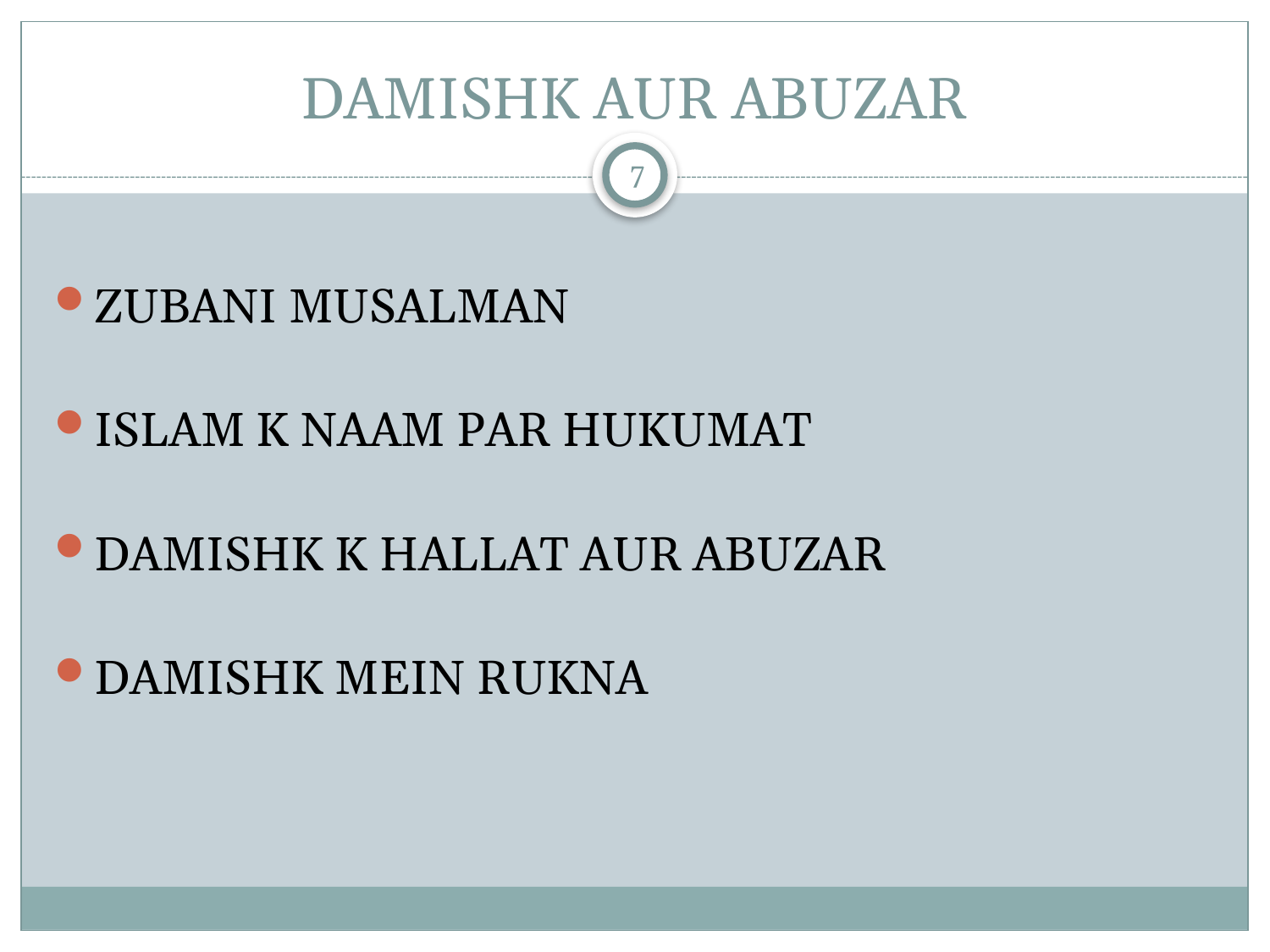

# DAMISHK AUR ABUZAR
7
ZUBANI MUSALMAN
ISLAM K NAAM PAR HUKUMAT
DAMISHK K HALLAT AUR ABUZAR
DAMISHK MEIN RUKNA